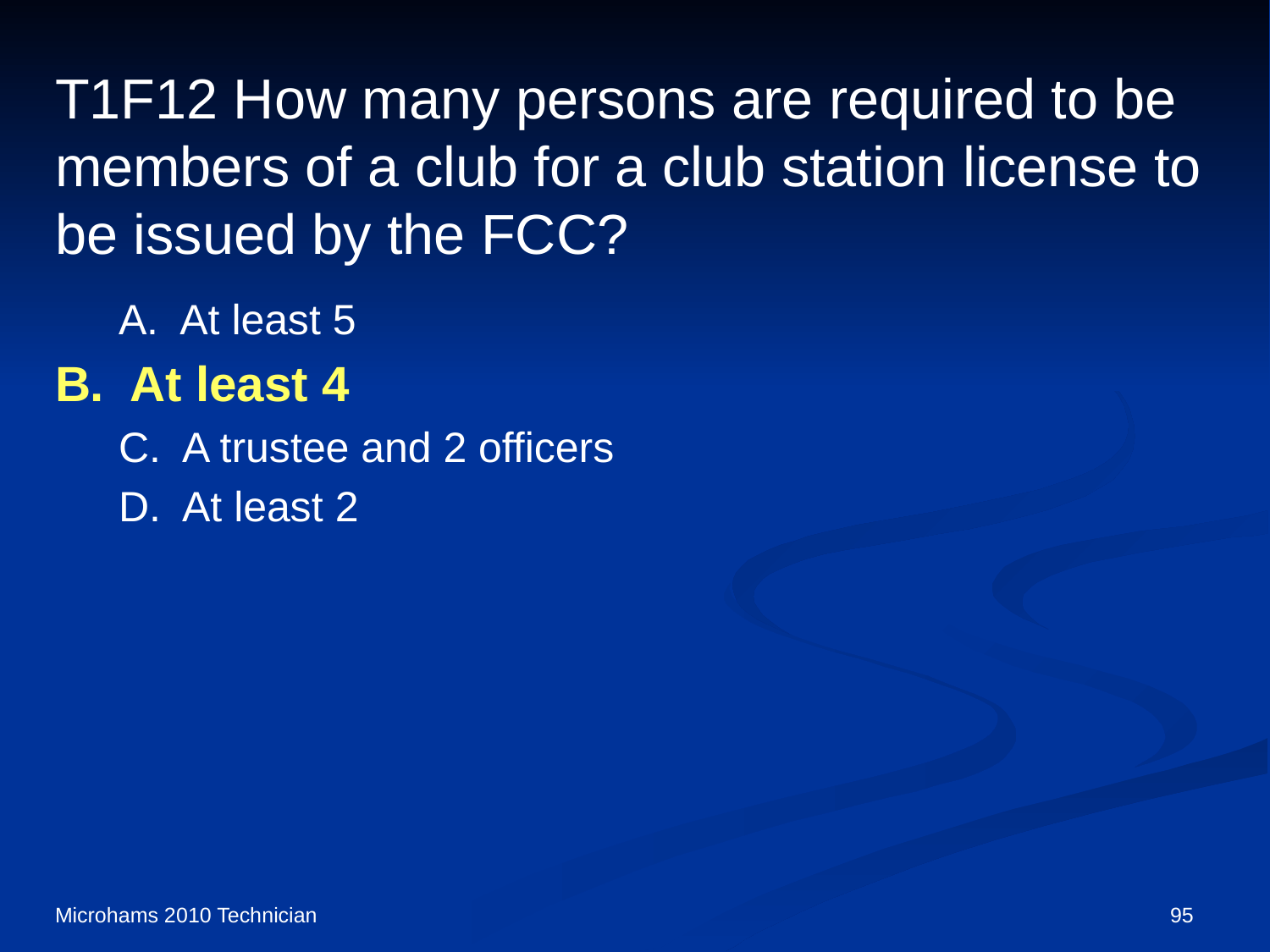

# T1F12 How many persons are required to be members of a club for a club station license to be issued by the FCC?
A.  At least 5
B.  At least 4
C.  A trustee and 2 officers
D.  At least 2
Microhams 2010 Technician
95